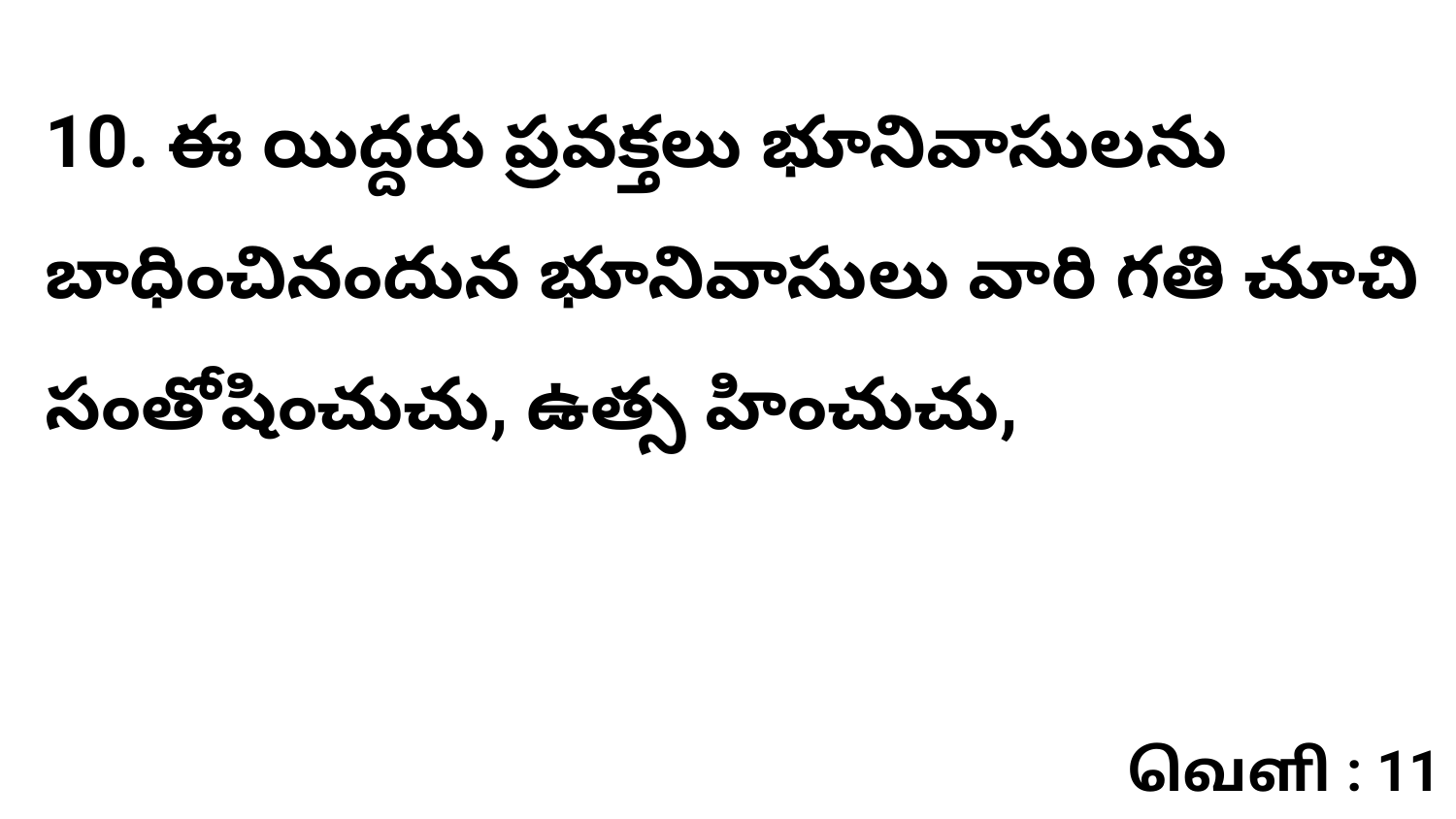

10. ఈ యిద్దరు ప్రవక్తలు భూనివాసులను బాధించినందున భూనివాసులు వారి గతి చూచి సంతోషించుచు, ఉత్స హించుచు,
வெளி : 11